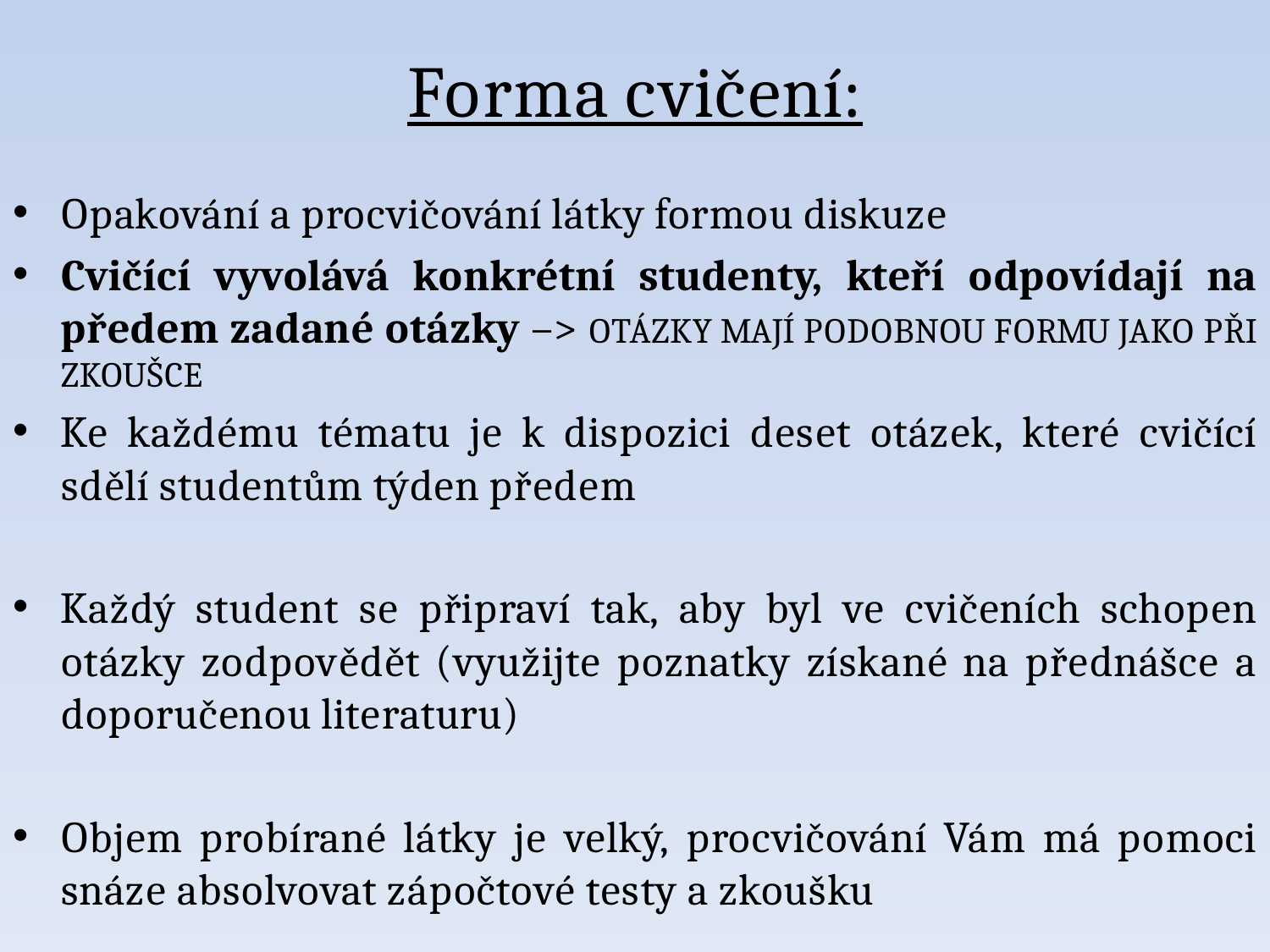

# Forma cvičení:
Opakování a procvičování látky formou diskuze
Cvičící vyvolává konkrétní studenty, kteří odpovídají na předem zadané otázky –> OTÁZKY MAJÍ PODOBNOU FORMU JAKO PŘI ZKOUŠCE
Ke každému tématu je k dispozici deset otázek, které cvičící sdělí studentům týden předem

Každý student se připraví tak, aby byl ve cvičeních schopen otázky zodpovědět (využijte poznatky získané na přednášce a doporučenou literaturu)

Objem probírané látky je velký, procvičování Vám má pomoci snáze absolvovat zápočtové testy a zkoušku